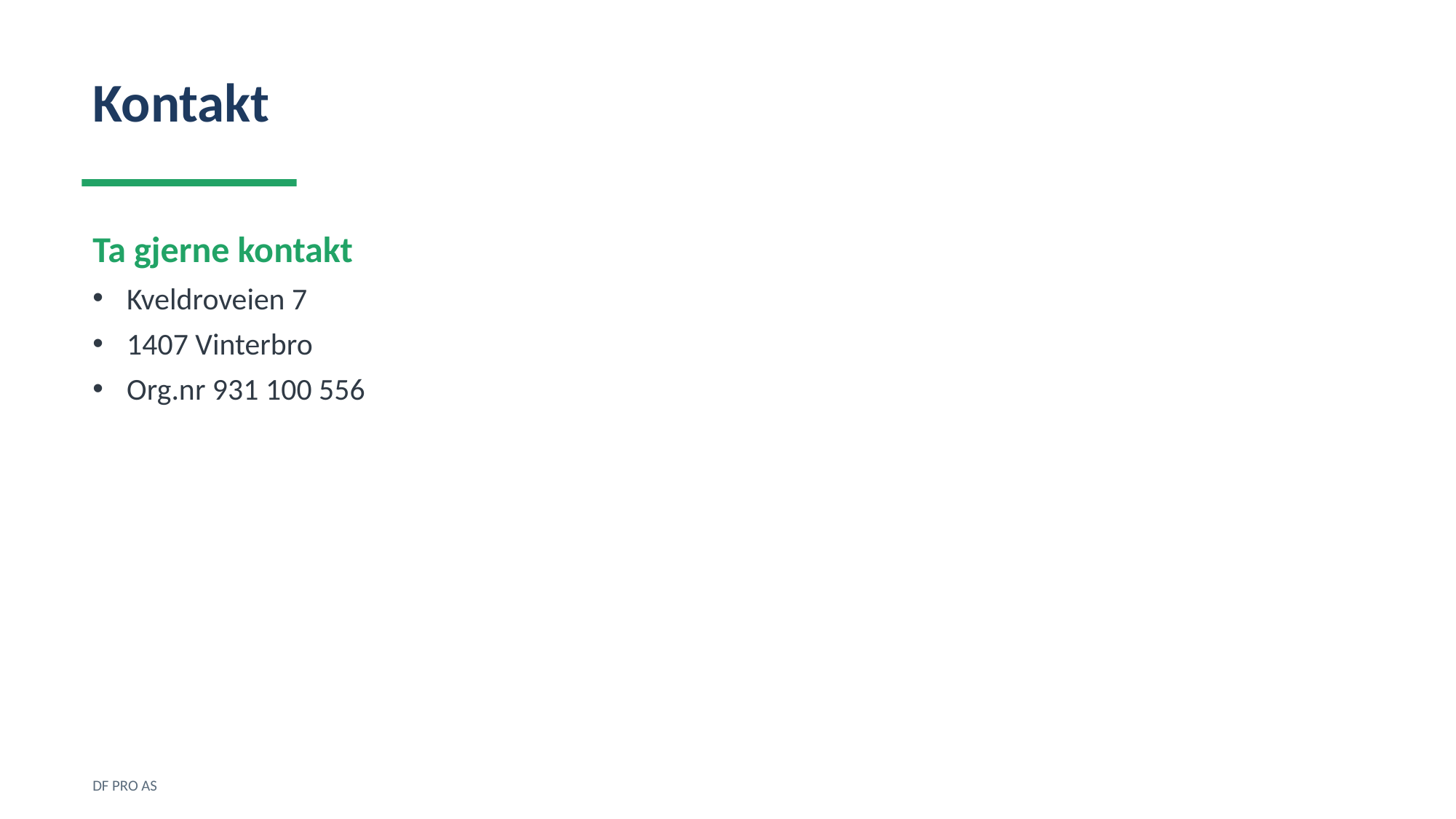

Kontakt

Ta gjerne kontakt
Kveldroveien 7
1407 Vinterbro
Org.nr 931 100 556
DF PRO AS